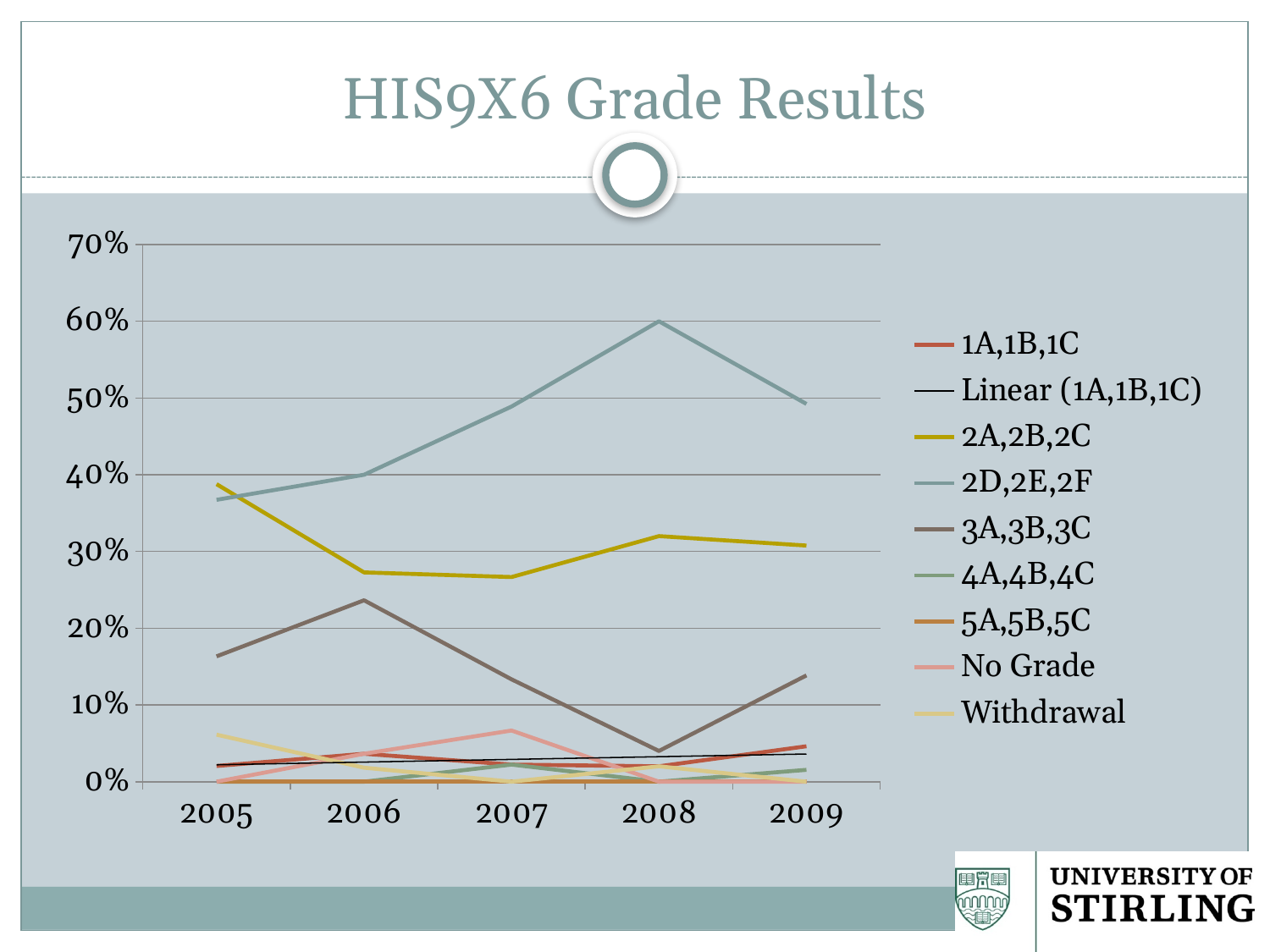

# HIS9X6 Grade Results

### Chart

| Category | 1A,1B,1C | 2A,2B,2C | 2D,2E,2F | 3A,3B,3C | 4A,4B,4C | 5A,5B,5C | No Grade | Withdrawal |
|---|---|---|---|---|---|---|---|---|
| 2005 | 0.02040816326530612 | 0.3877551020408163 | 0.3673469387755102 | 0.16326530612244897 | 0.0 | 0.0 | 0.0 | 0.061224489795918366 |
| 2006 | 0.03636363636363636 | 0.2727272727272727 | 0.4 | 0.23636363636363636 | 0.0 | 0.0 | 0.03636363636363636 | 0.01818181818181818 |
| 2007 | 0.022222222222222223 | 0.26666666666666666 | 0.4888888888888889 | 0.13333333333333333 | 0.022222222222222223 | 0.0 | 0.06666666666666667 | 0.0 |
| 2008 | 0.02 | 0.32 | 0.6 | 0.04 | 0.0 | 0.0 | 0.0 | 0.02 |
| 2009 | 0.046153846153846156 | 0.3076923076923077 | 0.49230769230769234 | 0.13846153846153847 | 0.015384615384615385 | 0.0 | 0.0 | 0.0 |